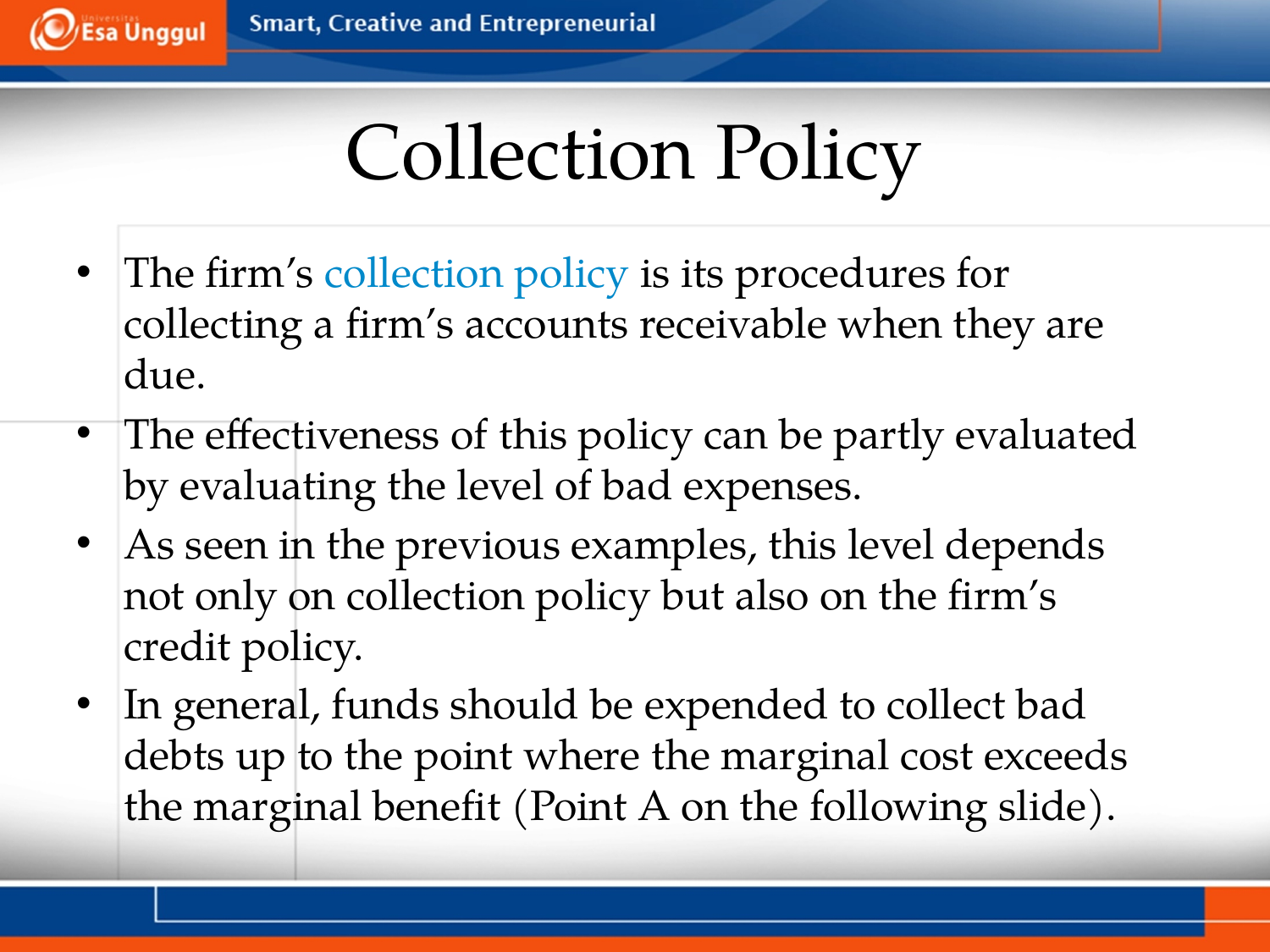

# Collection Policy
The firm’s collection policy is its procedures for collecting a firm’s accounts receivable when they are due.
The effectiveness of this policy can be partly evaluated by evaluating the level of bad expenses.
As seen in the previous examples, this level depends
not only on collection policy but also on the firm’s
credit policy.
In general, funds should be expended to collect bad debts up to the point where the marginal cost exceeds the marginal benefit (Point A on the following slide).